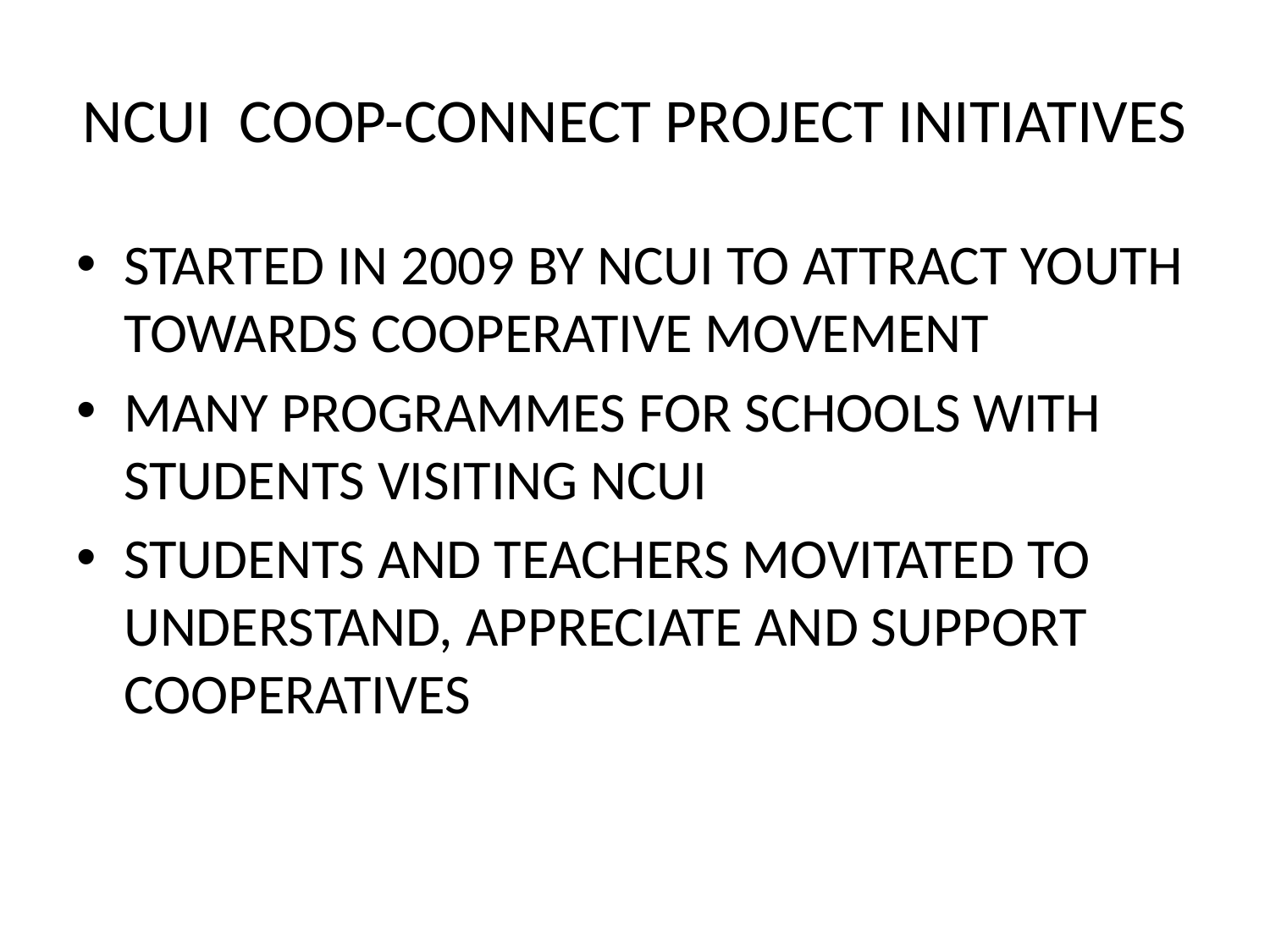

# NCUI  COOP-CONNECT PROJECT INITIATIVES
STARTED IN 2009 BY NCUI TO ATTRACT YOUTH TOWARDS COOPERATIVE MOVEMENT
MANY PROGRAMMES FOR SCHOOLS WITH STUDENTS VISITING NCUI
STUDENTS AND TEACHERS MOVITATED TO UNDERSTAND, APPRECIATE AND SUPPORT COOPERATIVES